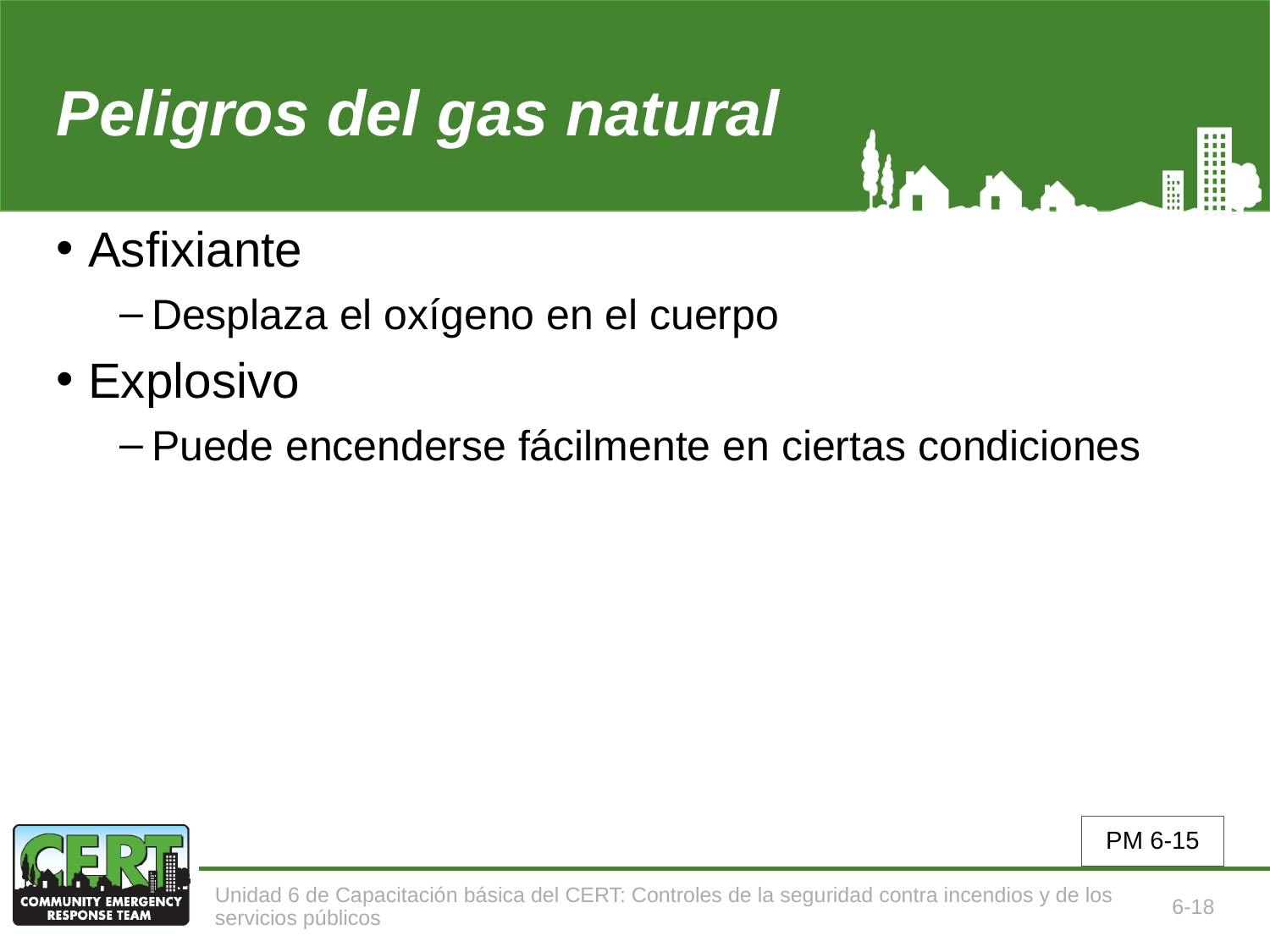

# Peligros del gas natural
Asfixiante
Desplaza el oxígeno en el cuerpo
Explosivo
Puede encenderse fácilmente en ciertas condiciones

PM 6-15
Unidad 6 de Capacitación básica del CERT: Controles de la seguridad contra incendios y de los servicios públicos
6-18